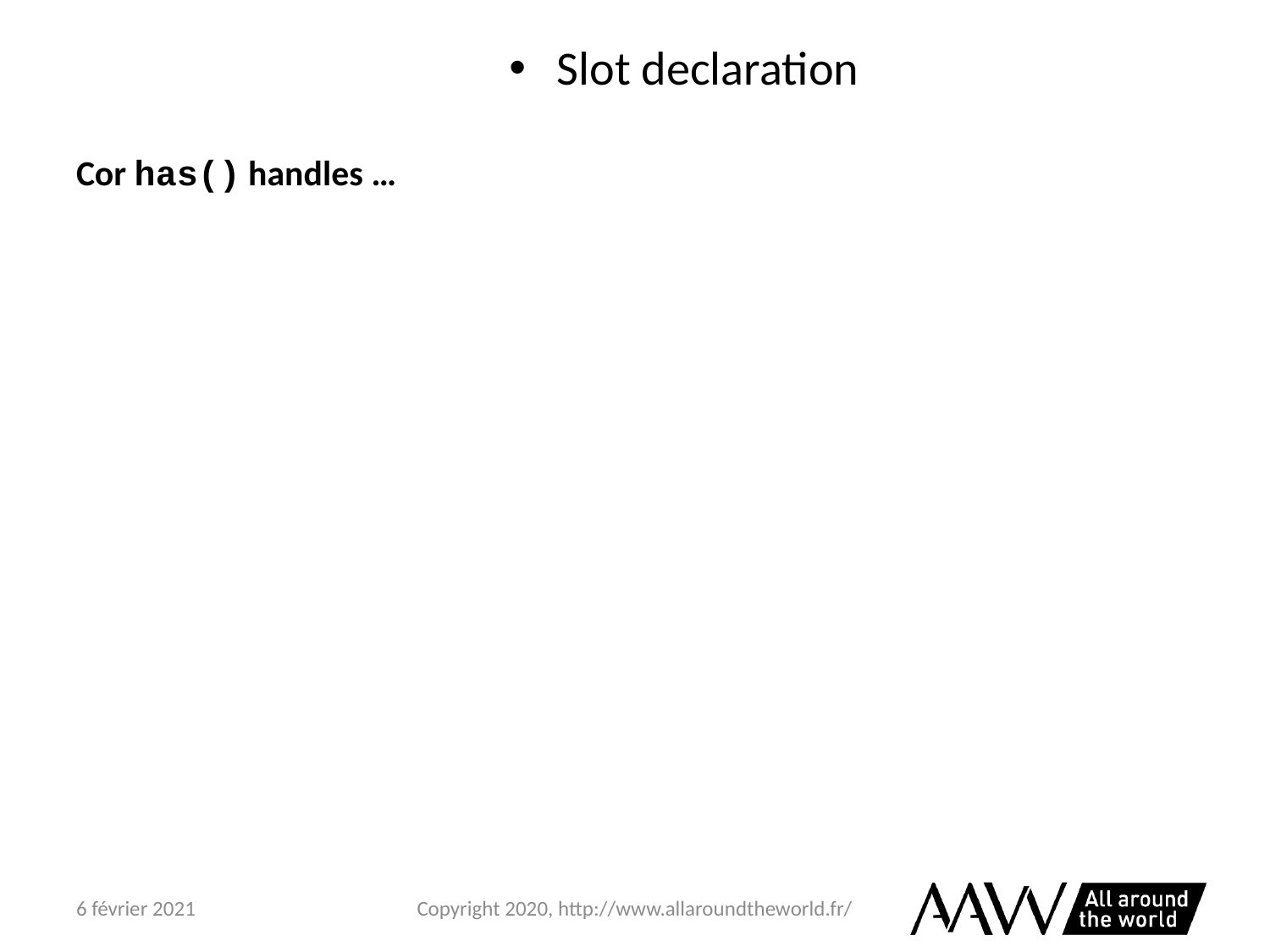

# Cor has() handles …
Slot declaration

6 février 2021
Copyright 2020, http://www.allaroundtheworld.fr/